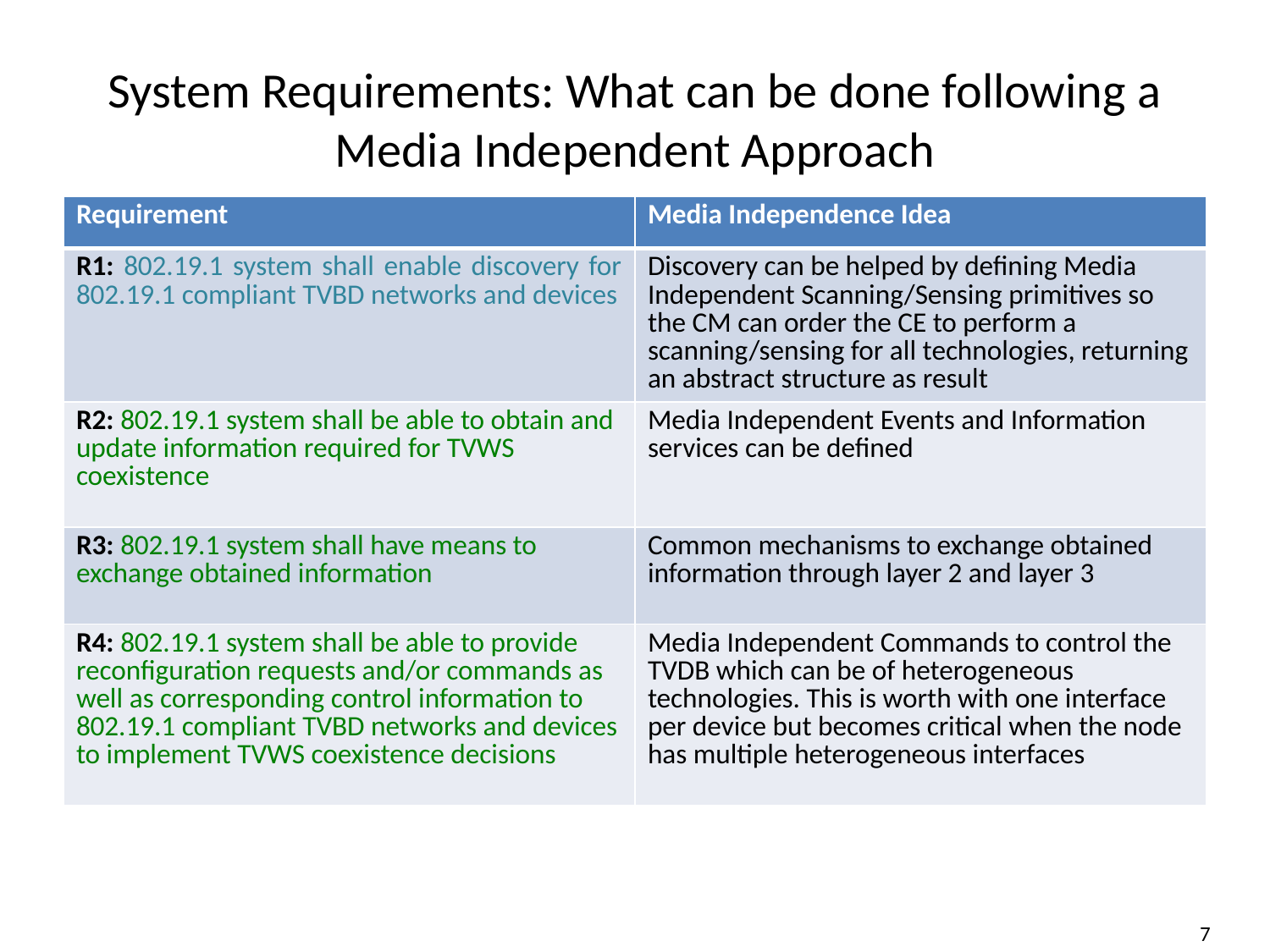

# System Requirements: What can be done following a Media Independent Approach
| Requirement | Media Independence Idea |
| --- | --- |
| R1: 802.19.1 system shall enable discovery for 802.19.1 compliant TVBD networks and devices | Discovery can be helped by defining Media Independent Scanning/Sensing primitives so the CM can order the CE to perform a scanning/sensing for all technologies, returning an abstract structure as result |
| R2: 802.19.1 system shall be able to obtain and update information required for TVWS coexistence | Media Independent Events and Information services can be defined |
| R3: 802.19.1 system shall have means to exchange obtained information | Common mechanisms to exchange obtained information through layer 2 and layer 3 |
| R4: 802.19.1 system shall be able to provide reconfiguration requests and/or commands as well as corresponding control information to 802.19.1 compliant TVBD networks and devices to implement TVWS coexistence decisions | Media Independent Commands to control the TVDB which can be of heterogeneous technologies. This is worth with one interface per device but becomes critical when the node has multiple heterogeneous interfaces |